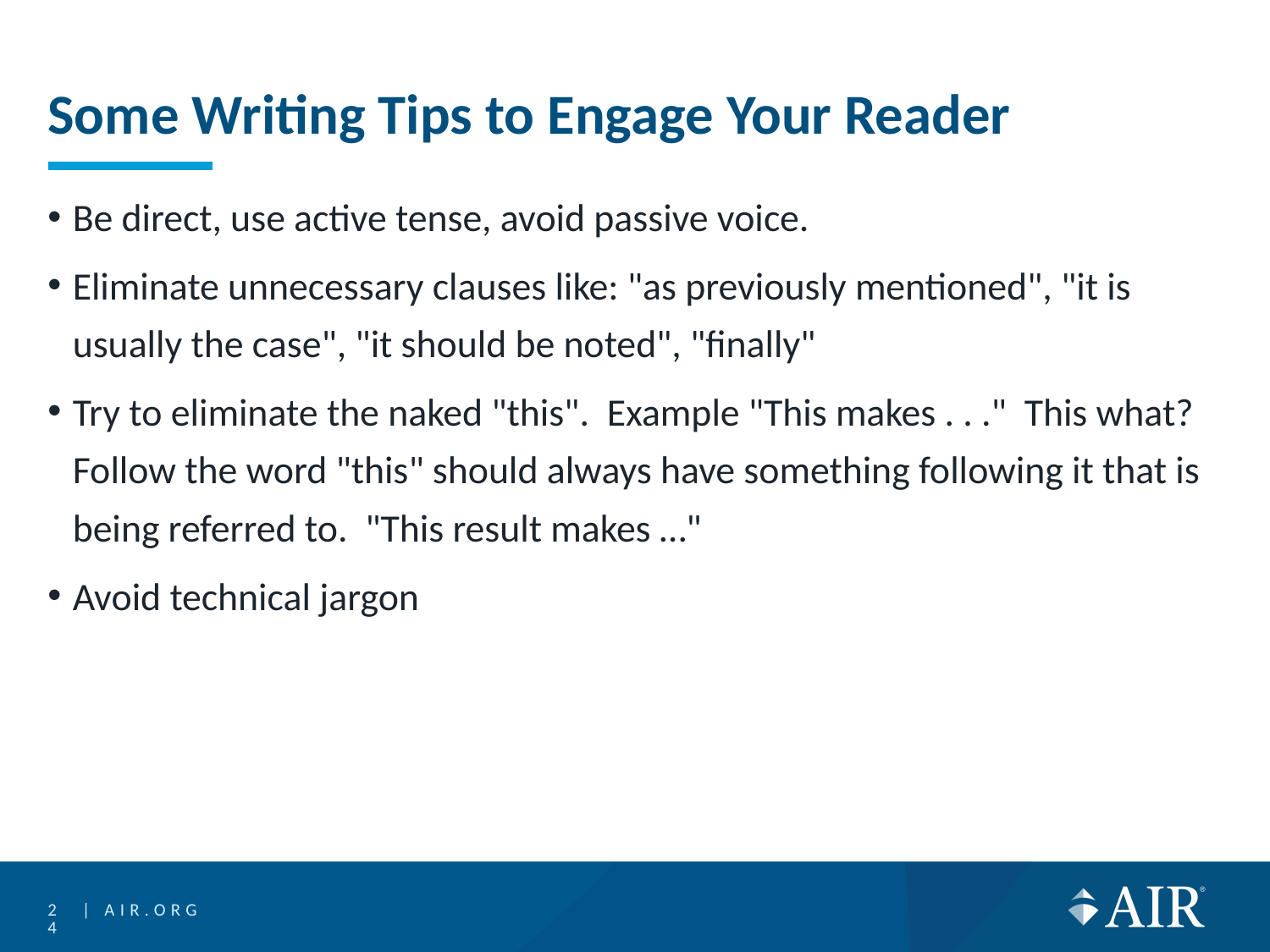

# Some Writing Tips to Engage Your Reader
Be direct, use active tense, avoid passive voice.
Eliminate unnecessary clauses like: "as previously mentioned", "it is usually the case", "it should be noted", "finally"
Try to eliminate the naked "this".  Example "This makes . . ."  This what? Follow the word "this" should always have something following it that is being referred to.  "This result makes …"
Avoid technical jargon

24